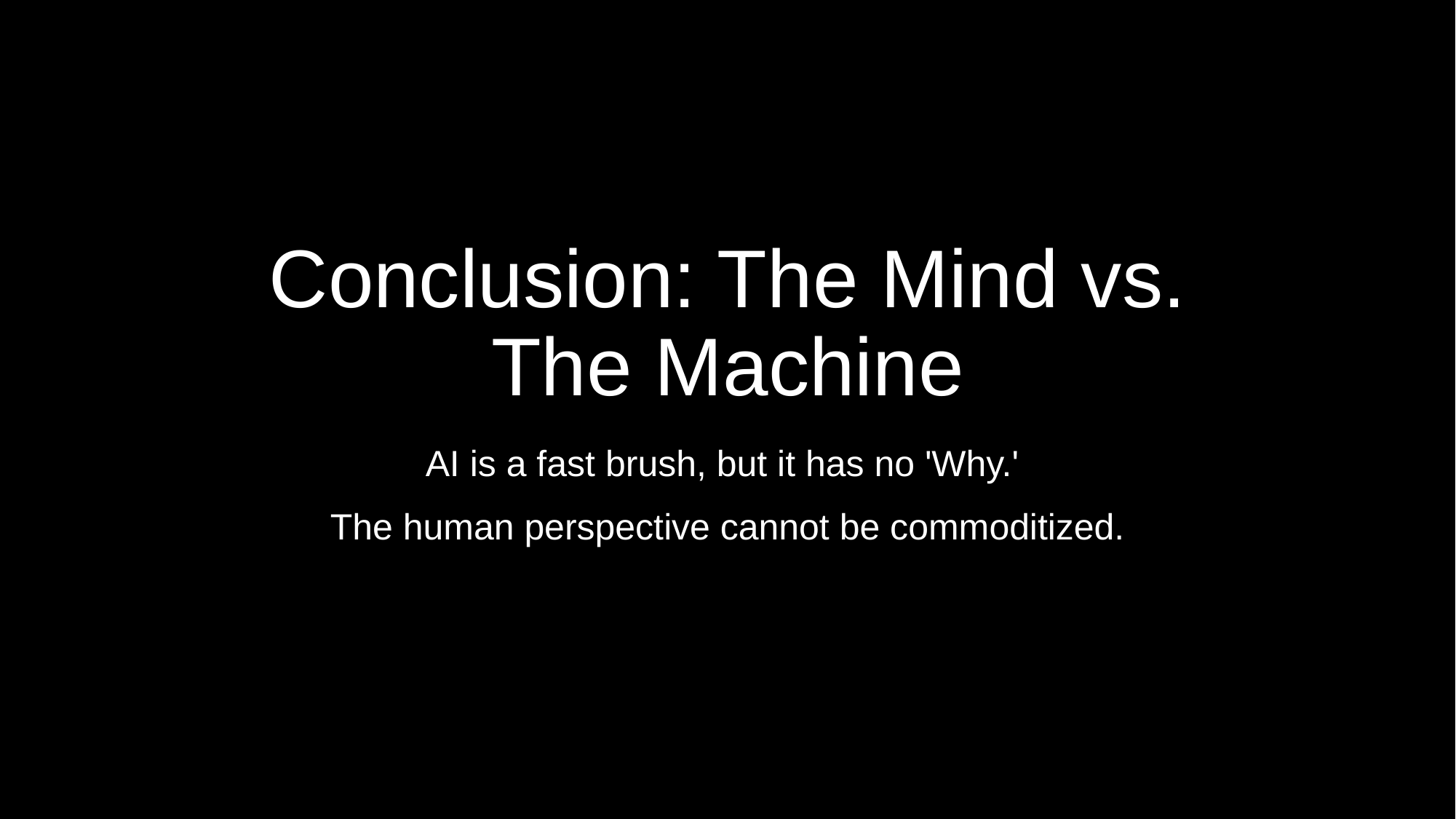

# Conclusion: The Mind vs. The Machine
AI is a fast brush, but it has no 'Why.'
The human perspective cannot be commoditized.